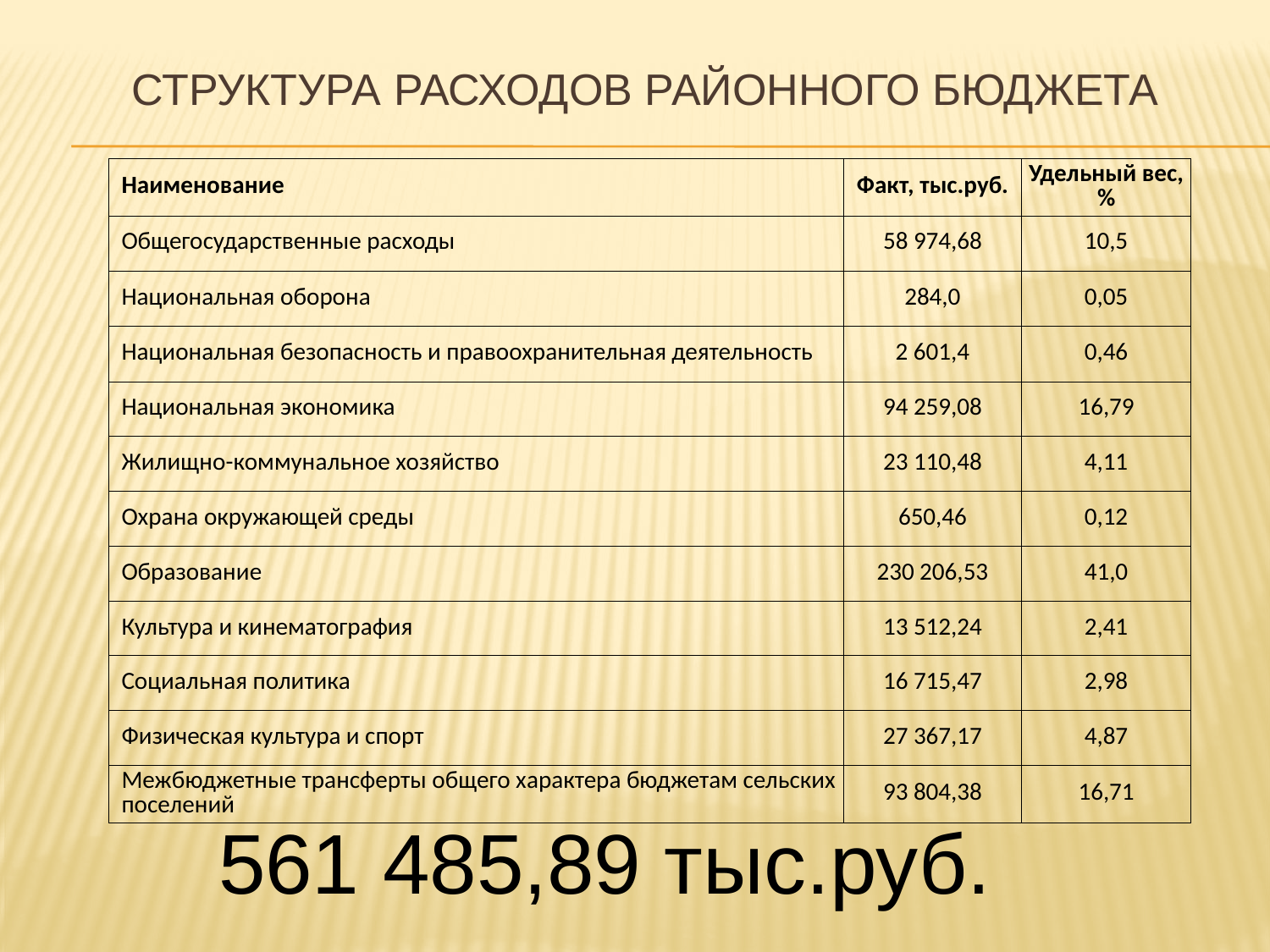

# СТРУКТУРА РАСХОДОВ РАЙОННОГО БЮДЖЕТА
| Наименование | Факт, тыс.руб. | Удельный вес, % |
| --- | --- | --- |
| Общегосударственные расходы | 58 974,68 | 10,5 |
| Национальная оборона | 284,0 | 0,05 |
| Национальная безопасность и правоохранительная деятельность | 2 601,4 | 0,46 |
| Национальная экономика | 94 259,08 | 16,79 |
| Жилищно-коммунальное хозяйство | 23 110,48 | 4,11 |
| Охрана окружающей среды | 650,46 | 0,12 |
| Образование | 230 206,53 | 41,0 |
| Культура и кинематография | 13 512,24 | 2,41 |
| Социальная политика | 16 715,47 | 2,98 |
| Физическая культура и спорт | 27 367,17 | 4,87 |
| Межбюджетные трансферты общего характера бюджетам сельских поселений | 93 804,38 | 16,71 |
561 485,89 тыс.руб.